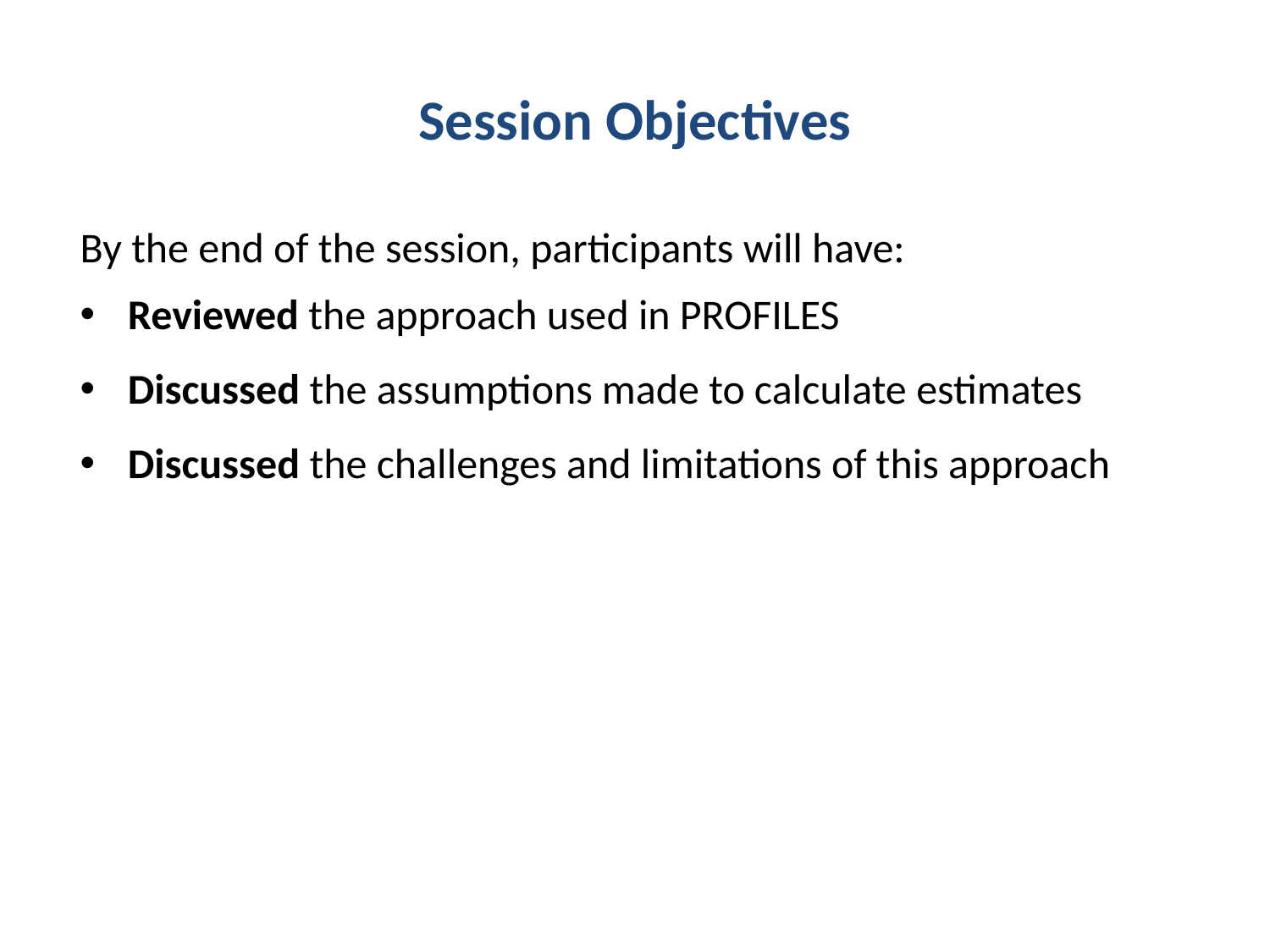

# Session Objectives
By the end of the session, participants will have:
Reviewed the approach used in PROFILES
Discussed the assumptions made to calculate estimates
Discussed the challenges and limitations of this approach